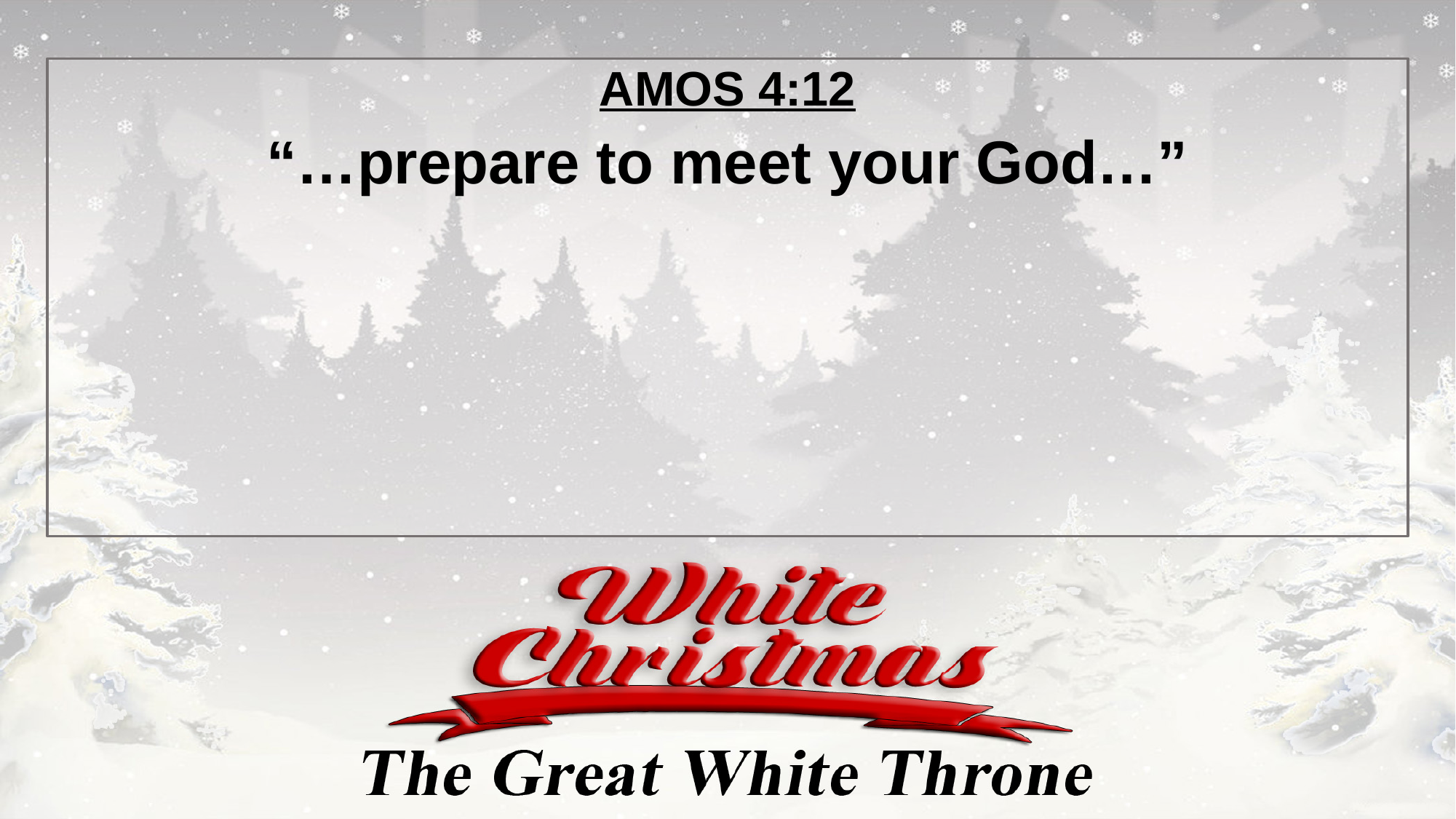

AMOS 4:12
“…prepare to meet your God…”